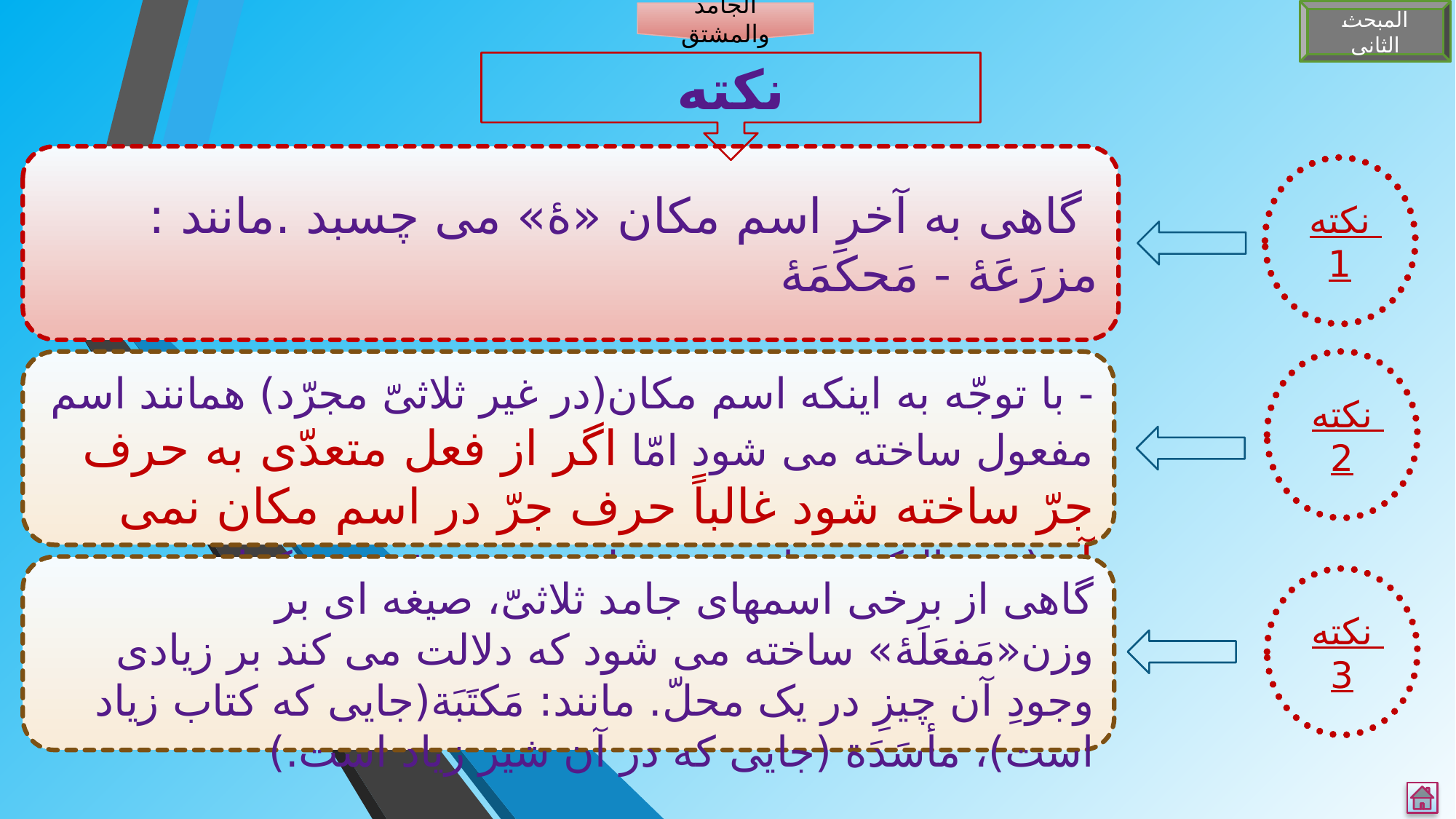

المبحث الثانی
الجامد والمشتق
نکته
 گاهی به آخر اسم مکان «ۀ» می چسبد .مانند : مزرَعَۀ - مَحکَمَۀ
نکته 1

- با توجّه به اینکه اسم مکان(در غیر ثلاثیّ مجرّد) همانند اسم مفعول ساخته می شود امّا اگر از فعل متعدّی به حرف جرّ ساخته شود غالباً حرف جرّ در اسم مکان نمی آید(در حالیکه در اسم مفعول، عین حرف جرّ تکرار می شود.)
نکته 2

گاهی از برخی اسمهای جامد ثلاثیّ، صیغه ای بر وزن«مَفعَلَۀ» ساخته می شود که دلالت می کند بر زیادی وجودِ آن چیزِ در یک محلّ. مانند: مَکتَبَة(جایی که کتاب زیاد است)، مأسَدَة (جایی که در آن شیر زیاد است.)
نکته 3